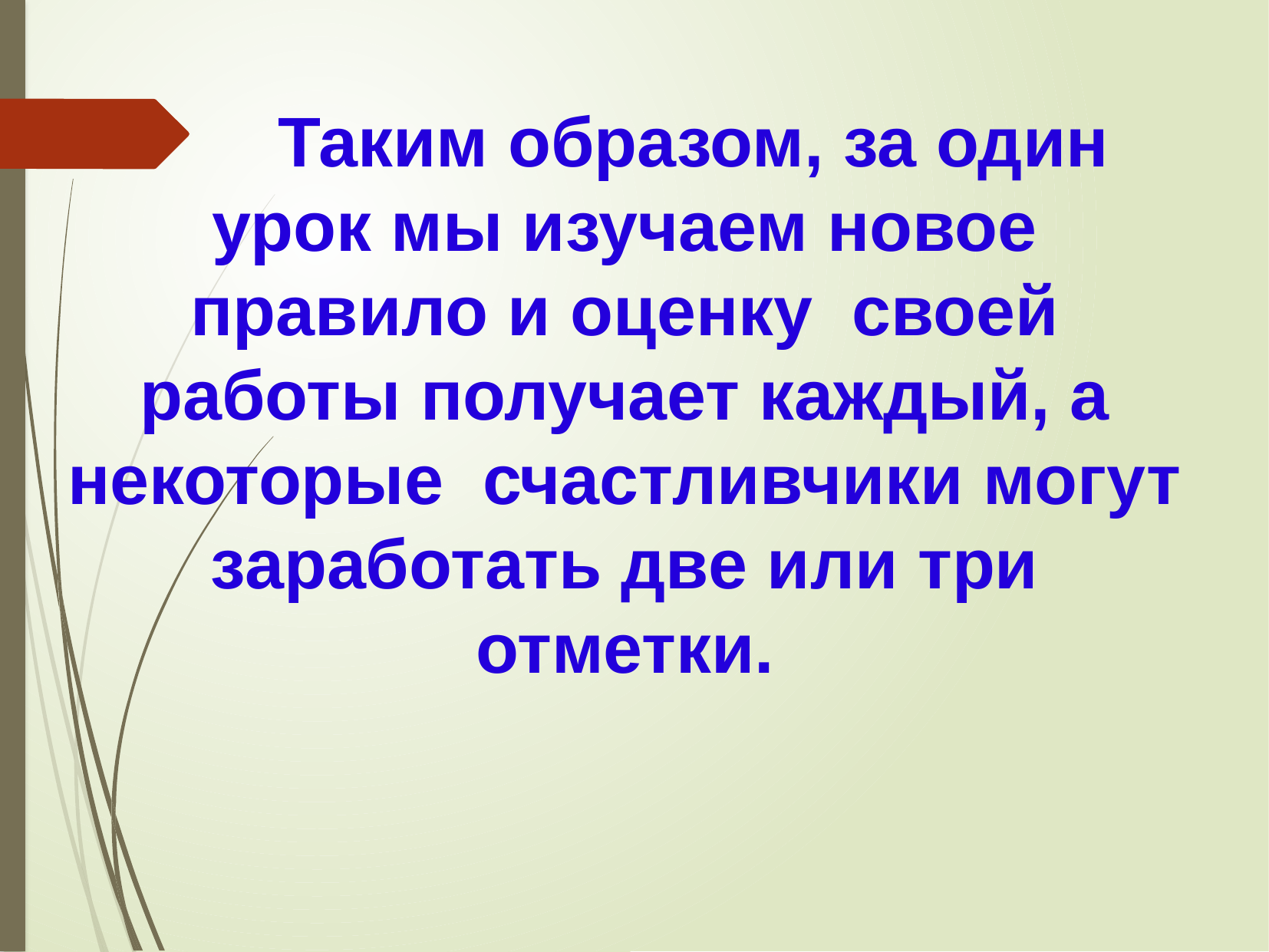

Таким образом, за один урок мы изучаем новое правило и оценку  своей работы получает каждый, а некоторые  счастливчики могут заработать две или три отметки.